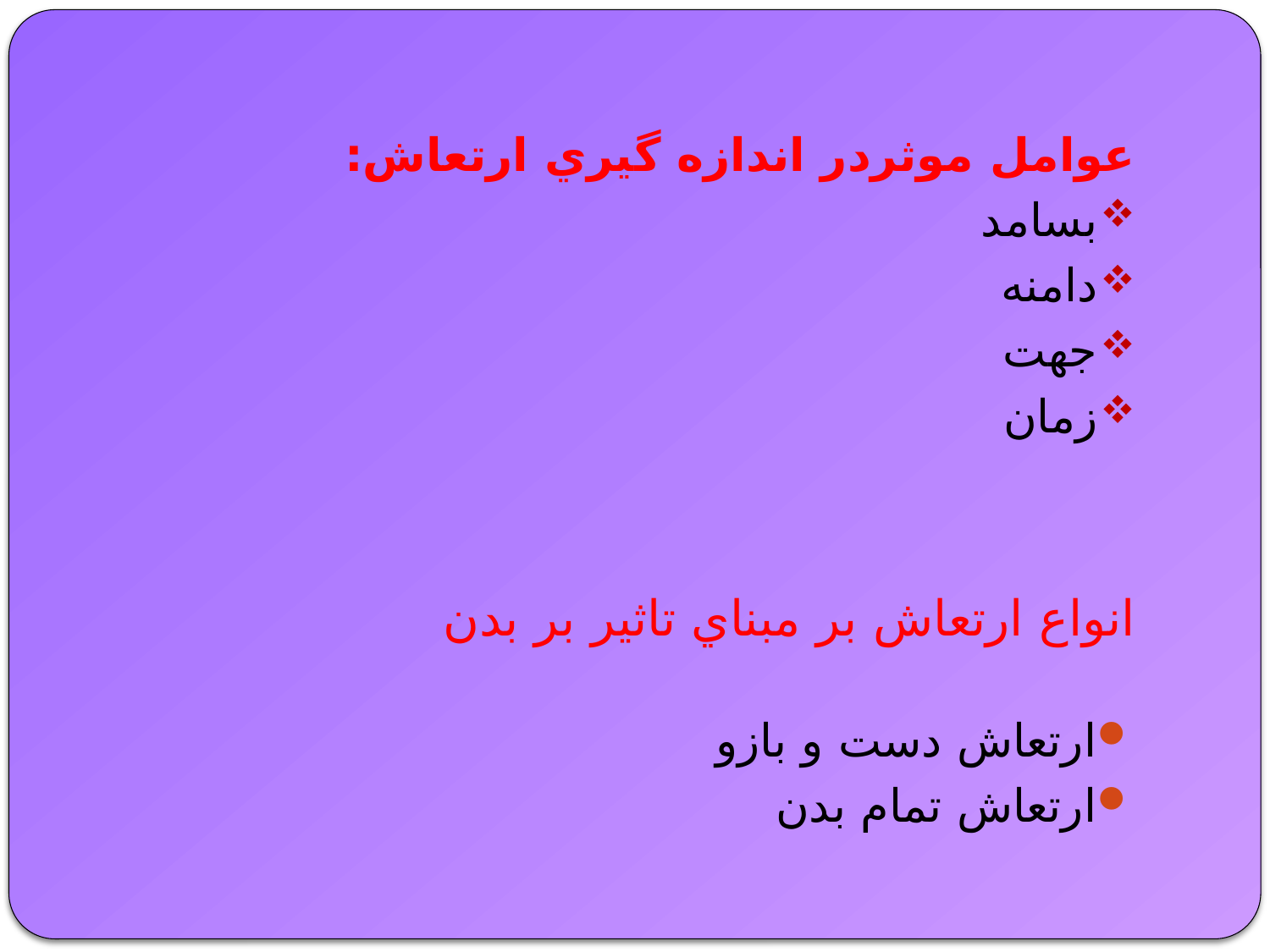

عوامل موثردر اندازه گيري ارتعاش:
بسامد
دامنه
جهت
زمان

انواع ارتعاش بر مبناي تاثير بر بدن
ارتعاش دست و بازو
ارتعاش تمام بدن